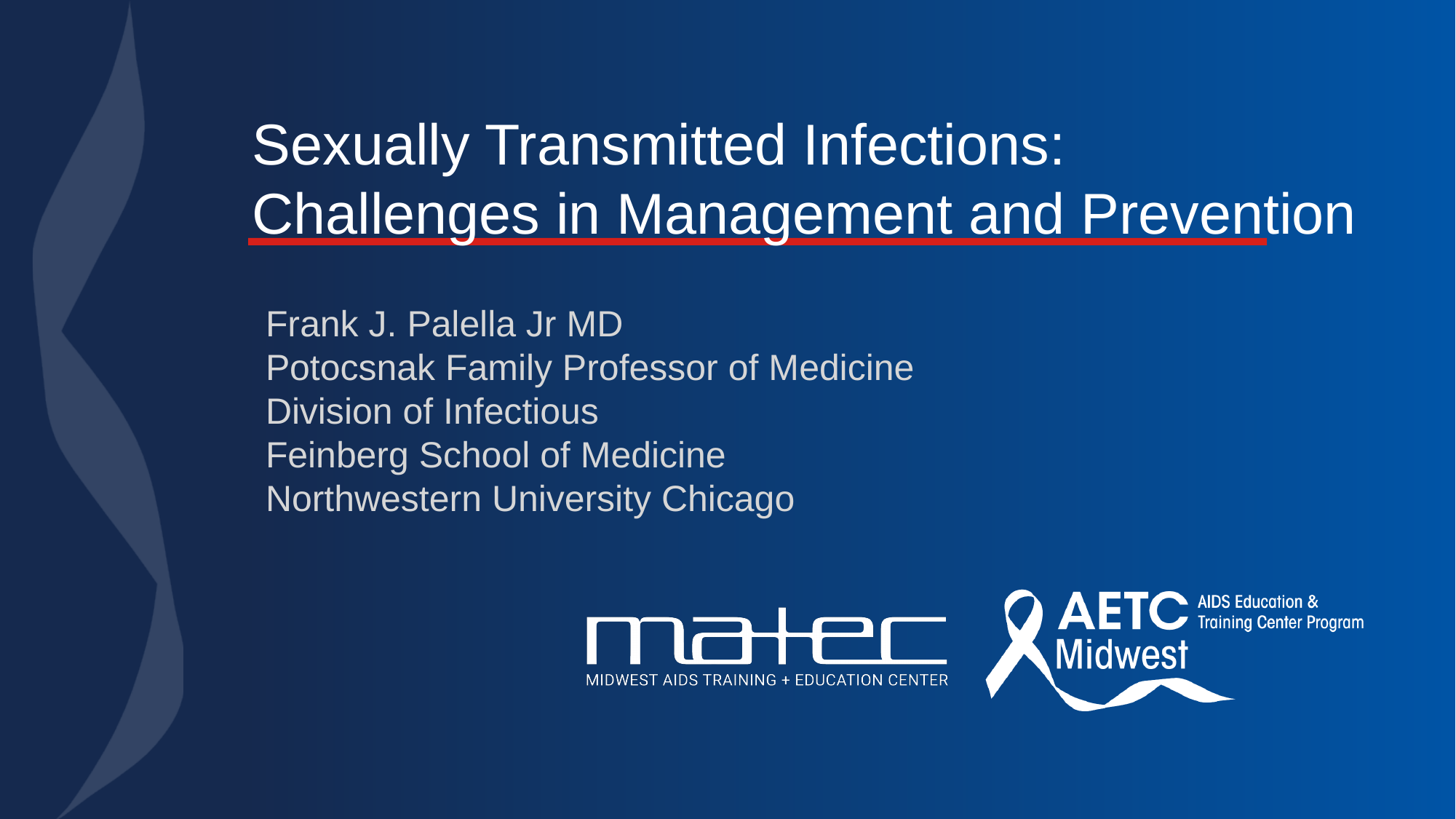

# Sexually Transmitted Infections: Challenges in Management and Prevention
Frank J. Palella Jr MD
Potocsnak Family Professor of Medicine
Division of Infectious
Feinberg School of Medicine
Northwestern University Chicago